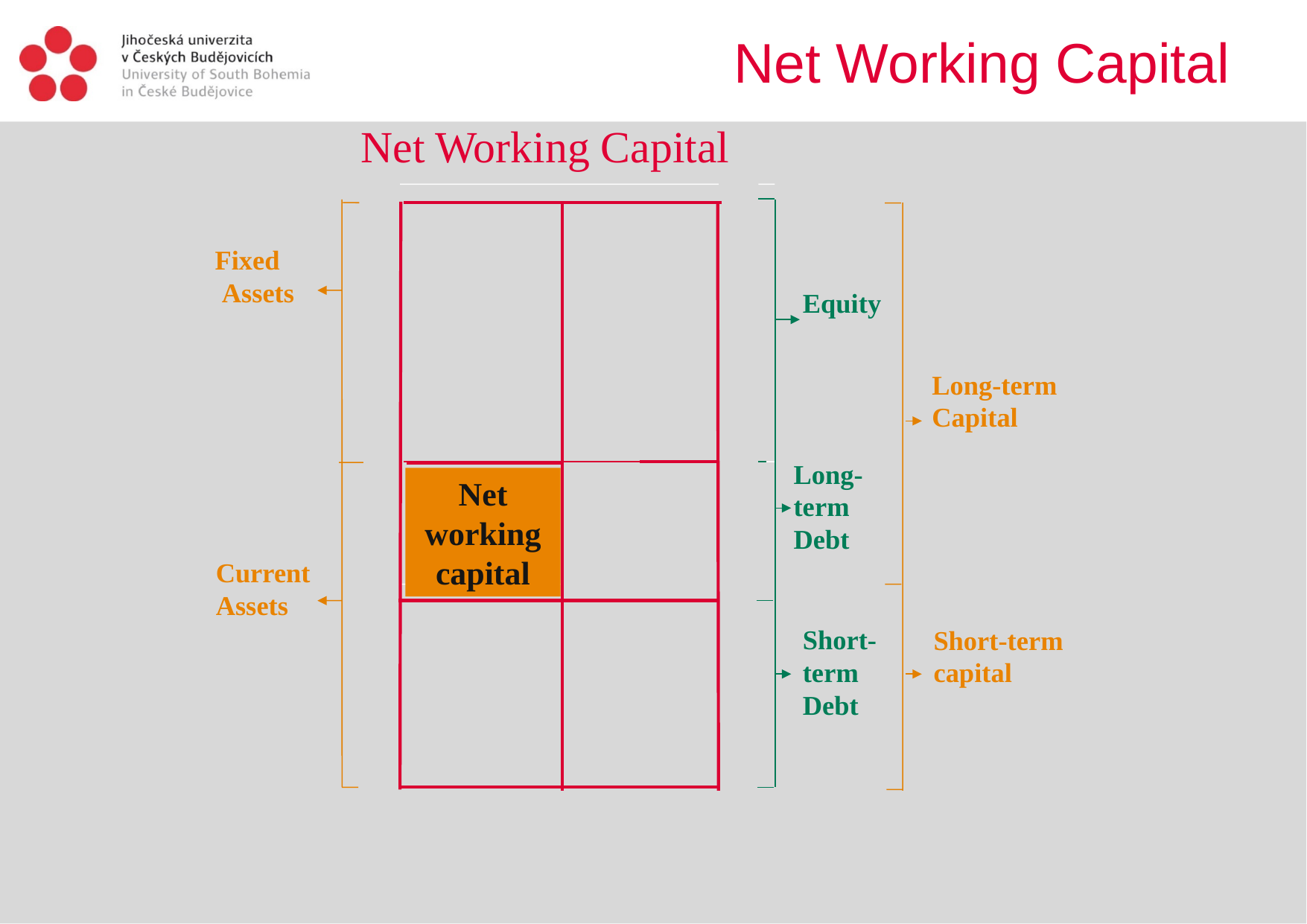

Net Working Capital
Net Working Capital

Fixed
 Assets
Equity

Long-term
Capital

Long-
term
Debt

Net
working
capital
Current
Assets

Short-
term
Debt
Short-term
capital